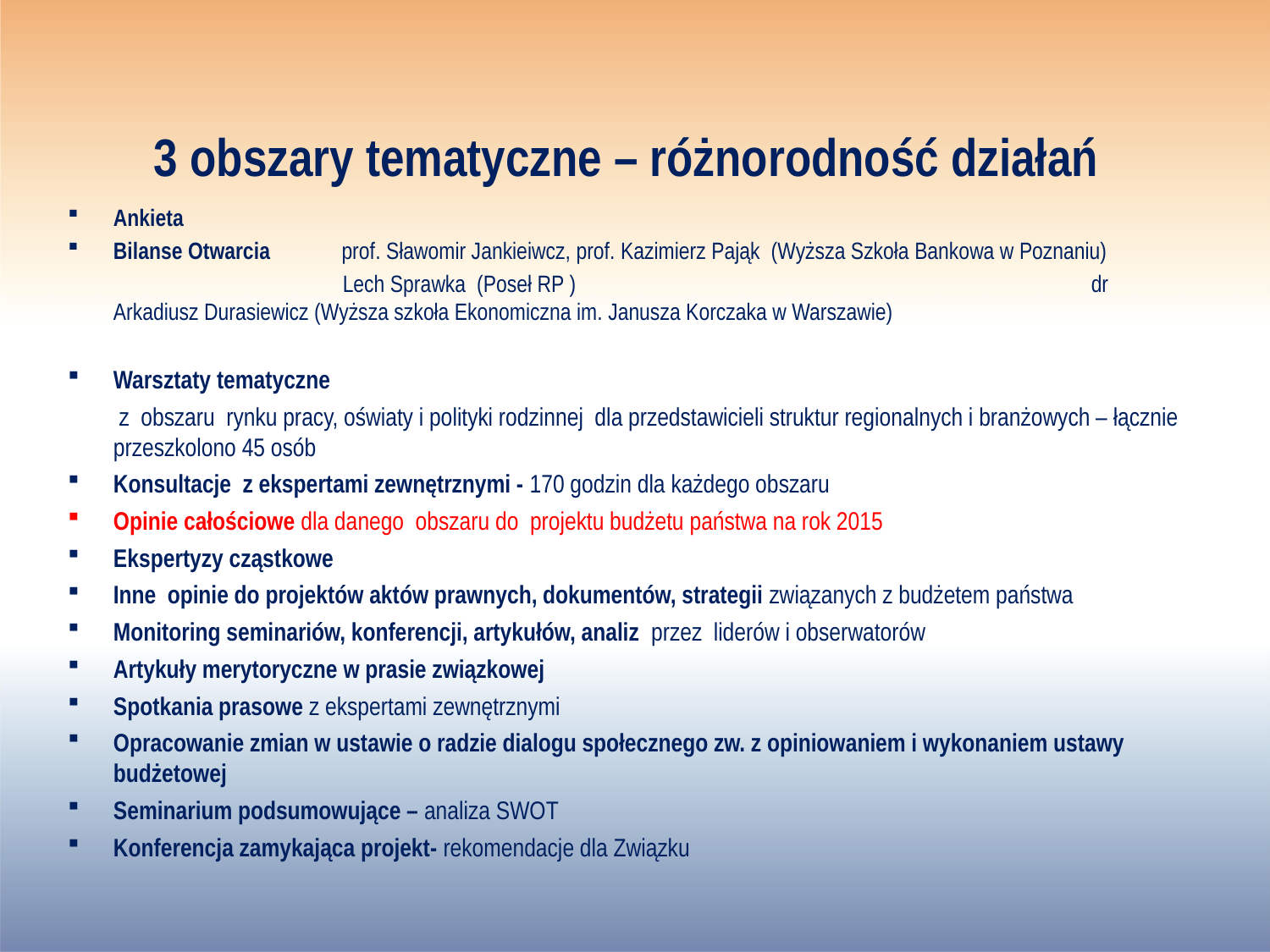

# 3 obszary tematyczne – różnorodność działań
Ankieta
Bilanse Otwarcia             prof. Sławomir Jankieiwcz, prof. Kazimierz Pająk  (Wyższa Szkoła Bankowa w Poznaniu)
                                                  Lech Sprawka  (Poseł RP )                  		                                                                 		      dr Arkadiusz Durasiewicz (Wyższa szkoła Ekonomiczna im. Janusza Korczaka w Warszawie)

Warsztaty tematyczne
         z  obszaru  rynku pracy, oświaty i polityki rodzinnej  dla przedstawicieli struktur regionalnych i branżowych – łącznie przeszkolono 45 osób
Konsultacje  z ekspertami zewnętrznymi - 170 godzin dla każdego obszaru
Opinie całościowe dla danego  obszaru do  projektu budżetu państwa na rok 2015
Ekspertyzy cząstkowe
Inne  opinie do projektów aktów prawnych, dokumentów, strategii związanych z budżetem państwa
Monitoring seminariów, konferencji, artykułów, analiz  przez  liderów i obserwatorów
Artykuły merytoryczne w prasie związkowej
Spotkania prasowe z ekspertami zewnętrznymi
Opracowanie zmian w ustawie o radzie dialogu społecznego zw. z opiniowaniem i wykonaniem ustawy budżetowej
Seminarium podsumowujące – analiza SWOT
Konferencja zamykająca projekt- rekomendacje dla Związku